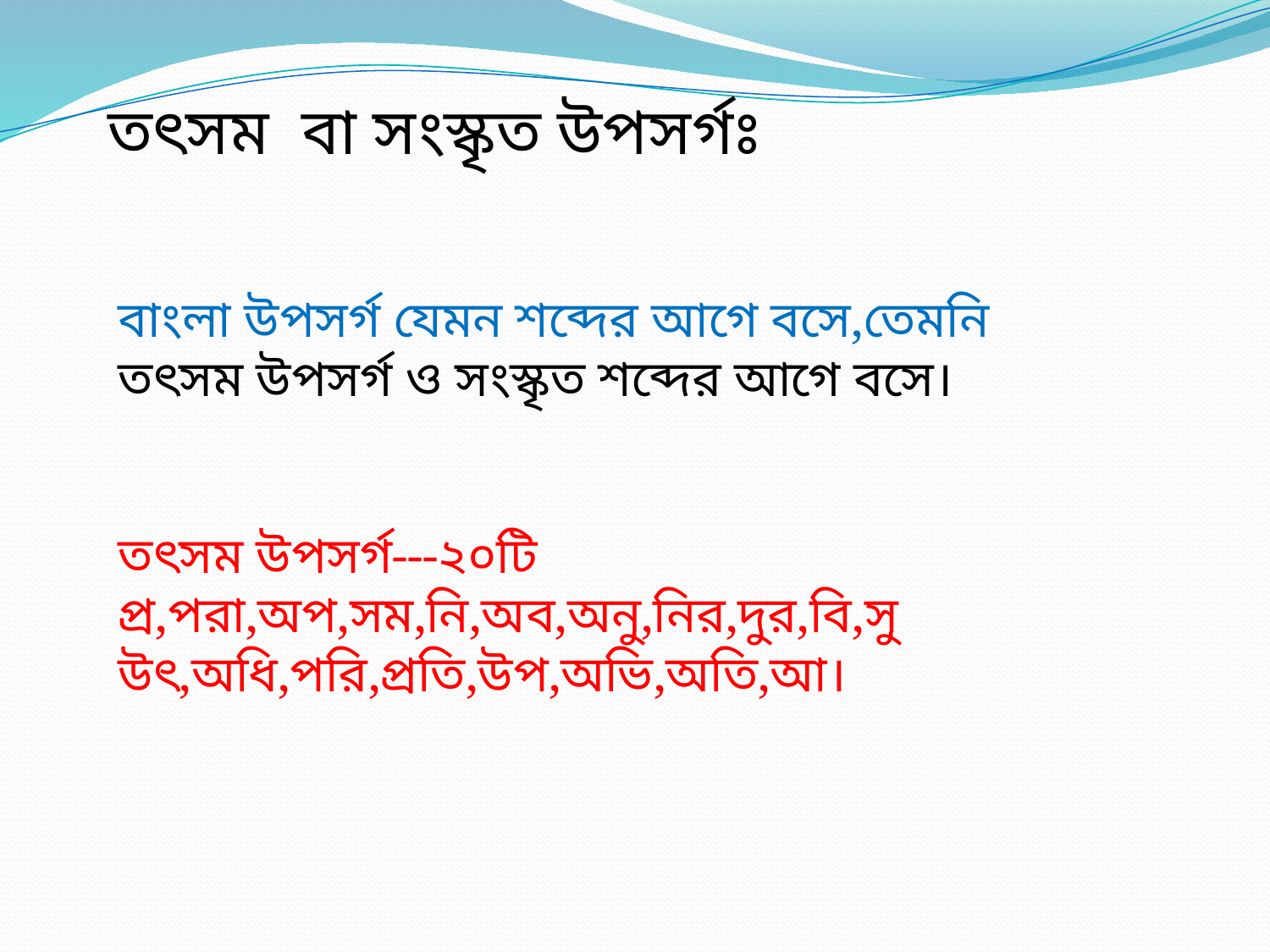

তৎসম  বা সংস্কৃত উপসর্গঃ
#
বাংলা উপসর্গ যেমন শব্দের আগে বসে,তেমনি তৎসম উপসর্গ ও সংস্কৃত শব্দের আগে বসে।

তৎসম উপসর্গ---২০টি
প্র,পরা,অপ,সম,নি,অব,অনু,নির,দুর,বি,সু
উৎ,অধি,পরি,প্রতি,উপ,অভি,অতি,আ।